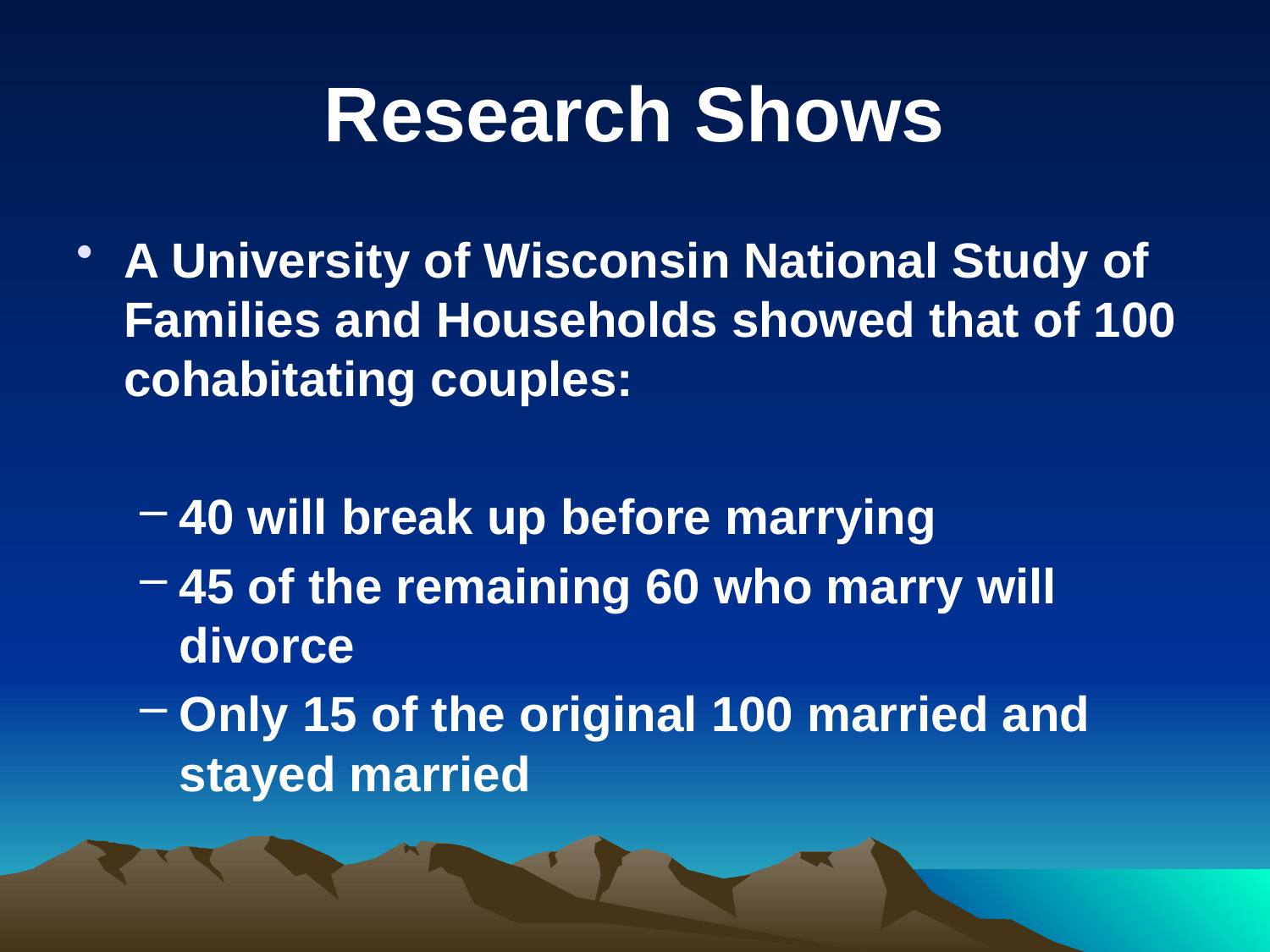

# Research Shows
A University of Wisconsin National Study of Families and Households showed that of 100 cohabitating couples:

40 will break up before marrying
45 of the remaining 60 who marry will divorce
Only 15 of the original 100 married and stayed married